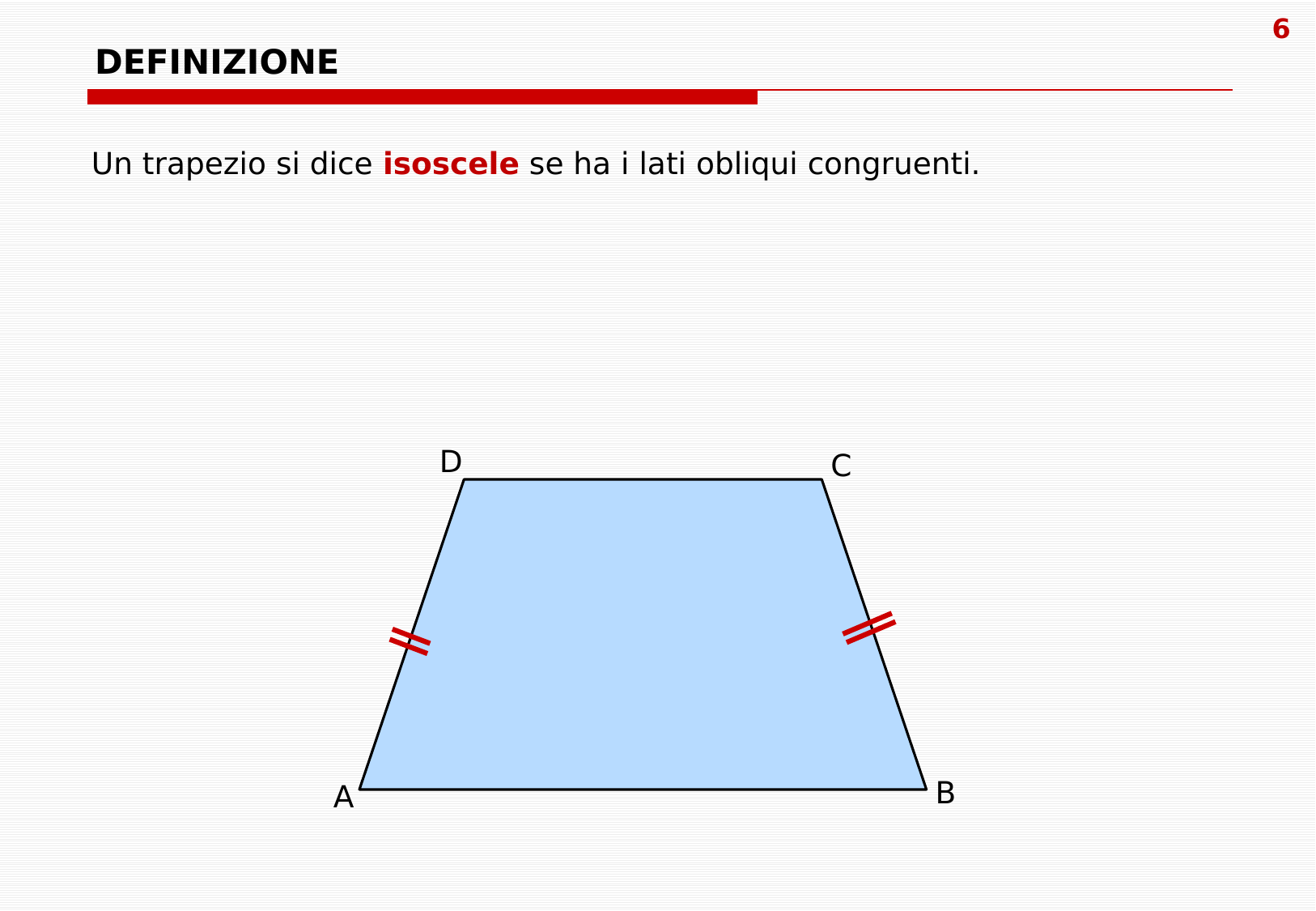

# DEFINIZIONE
Un trapezio si dice isoscele se ha i lati obliqui congruenti.
D
C

B
A